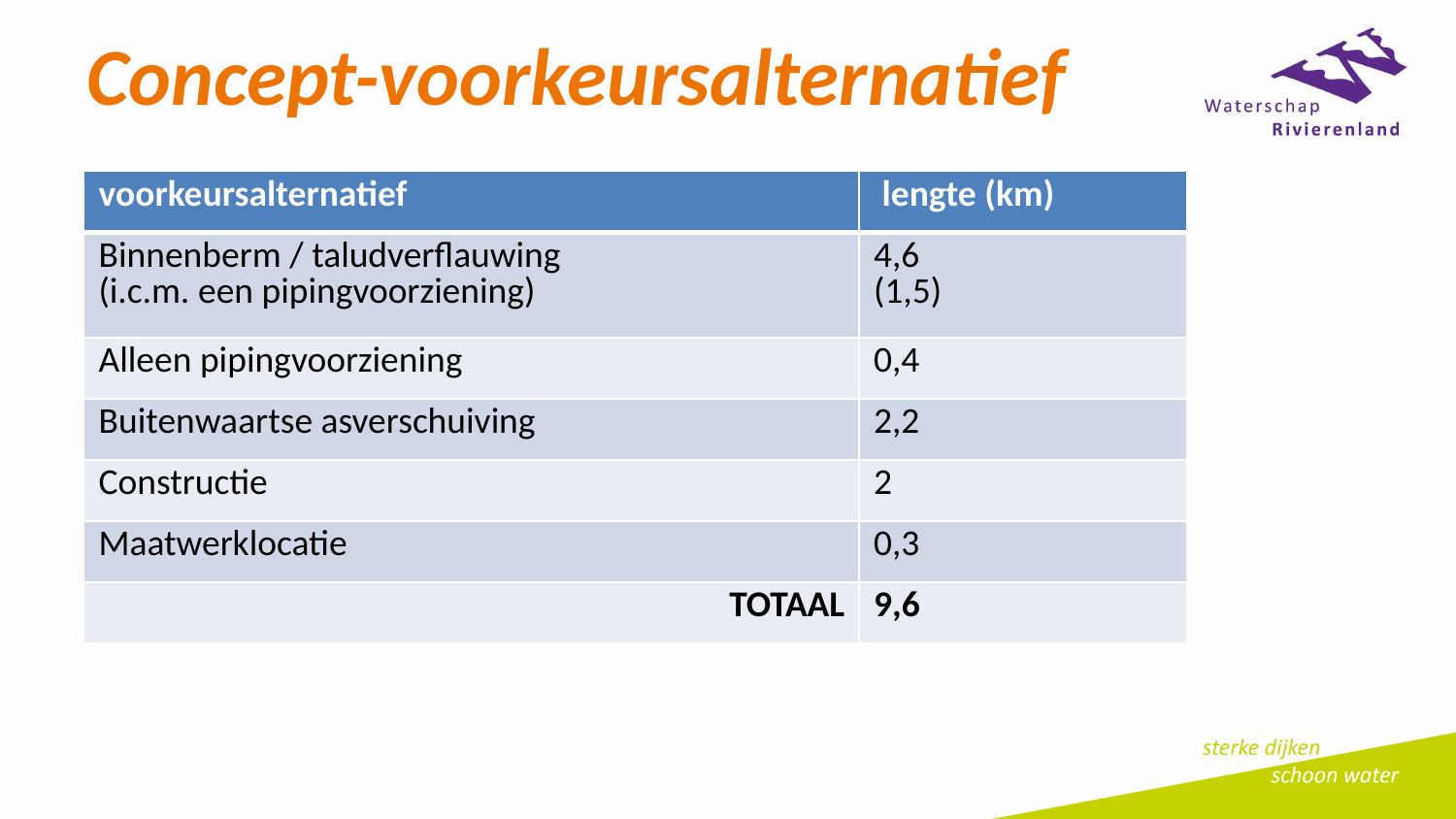

# Concept-voorkeursalternatief
| voorkeursalternatief | lengte (km) |
| --- | --- |
| Binnenberm / taludverflauwing (i.c.m. een pipingvoorziening) | 4,6 (1,5) |
| Alleen pipingvoorziening | 0,4 |
| Buitenwaartse asverschuiving | 2,2 |
| Constructie | 2 |
| Maatwerklocatie | 0,3 |
| TOTAAL | 9,6 |